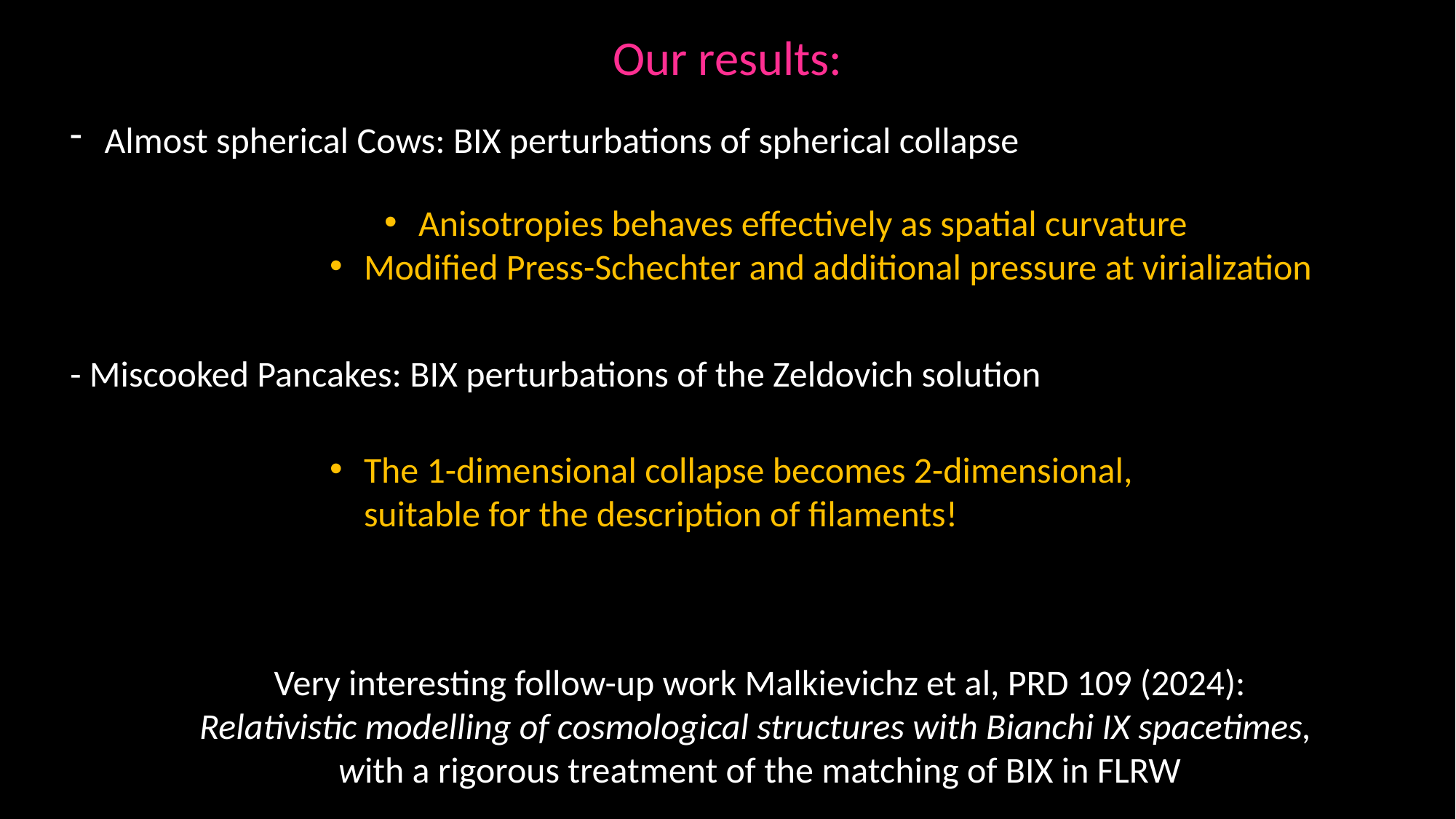

Our results:
Almost spherical Cows: BIX perturbations of spherical collapse
Anisotropies behaves effectively as spatial curvature
Modified Press-Schechter and additional pressure at virialization
- Miscooked Pancakes: BIX perturbations of the Zeldovich solution

The 1-dimensional collapse becomes 2-dimensional, suitable for the description of filaments!
Very interesting follow-up work Malkievichz et al, PRD 109 (2024):
Relativistic modelling of cosmological structures with Bianchi IX spacetimes,
with a rigorous treatment of the matching of BIX in FLRW